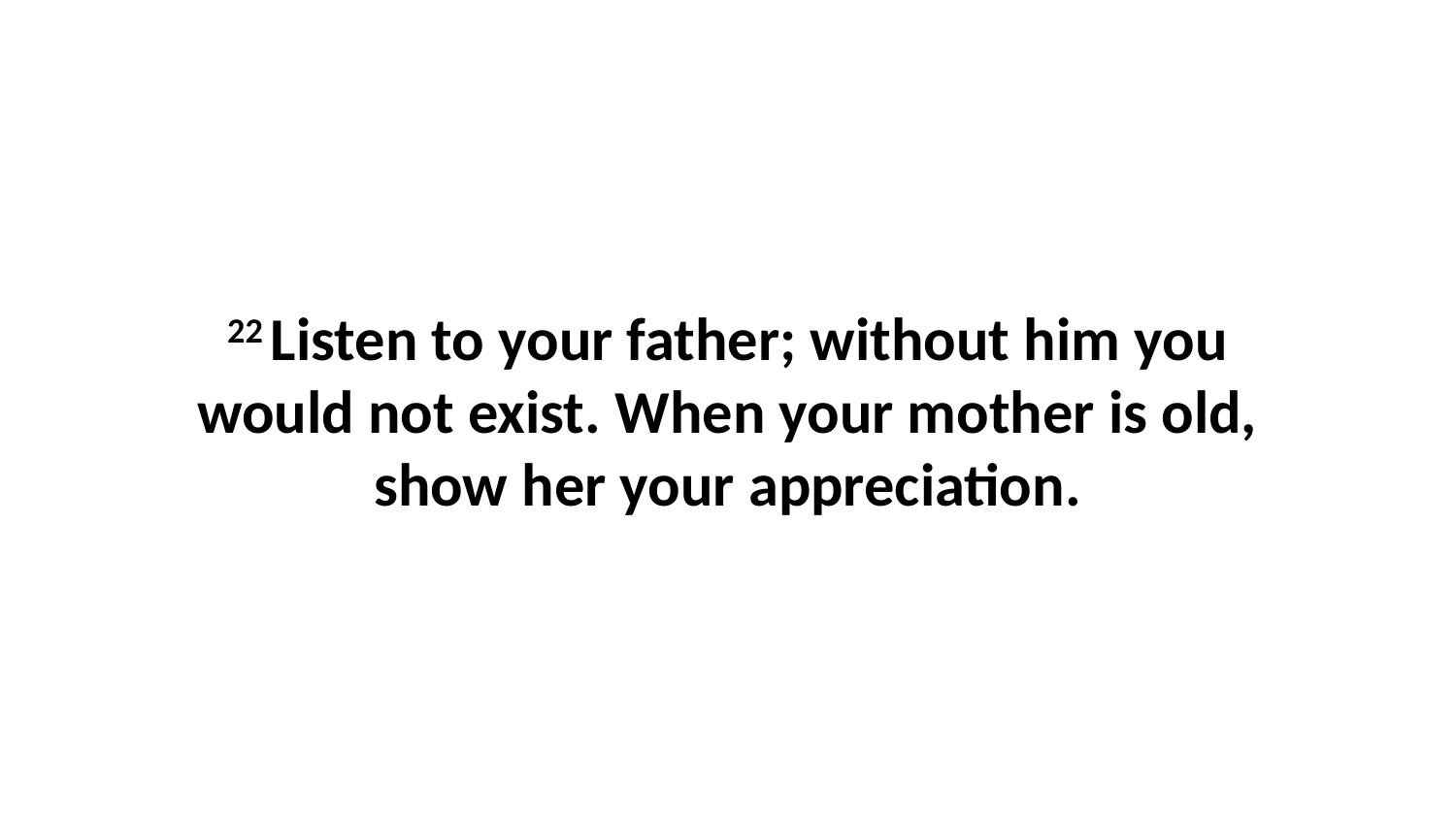

22 Listen to your father; without him you would not exist. When your mother is old, show her your appreciation.